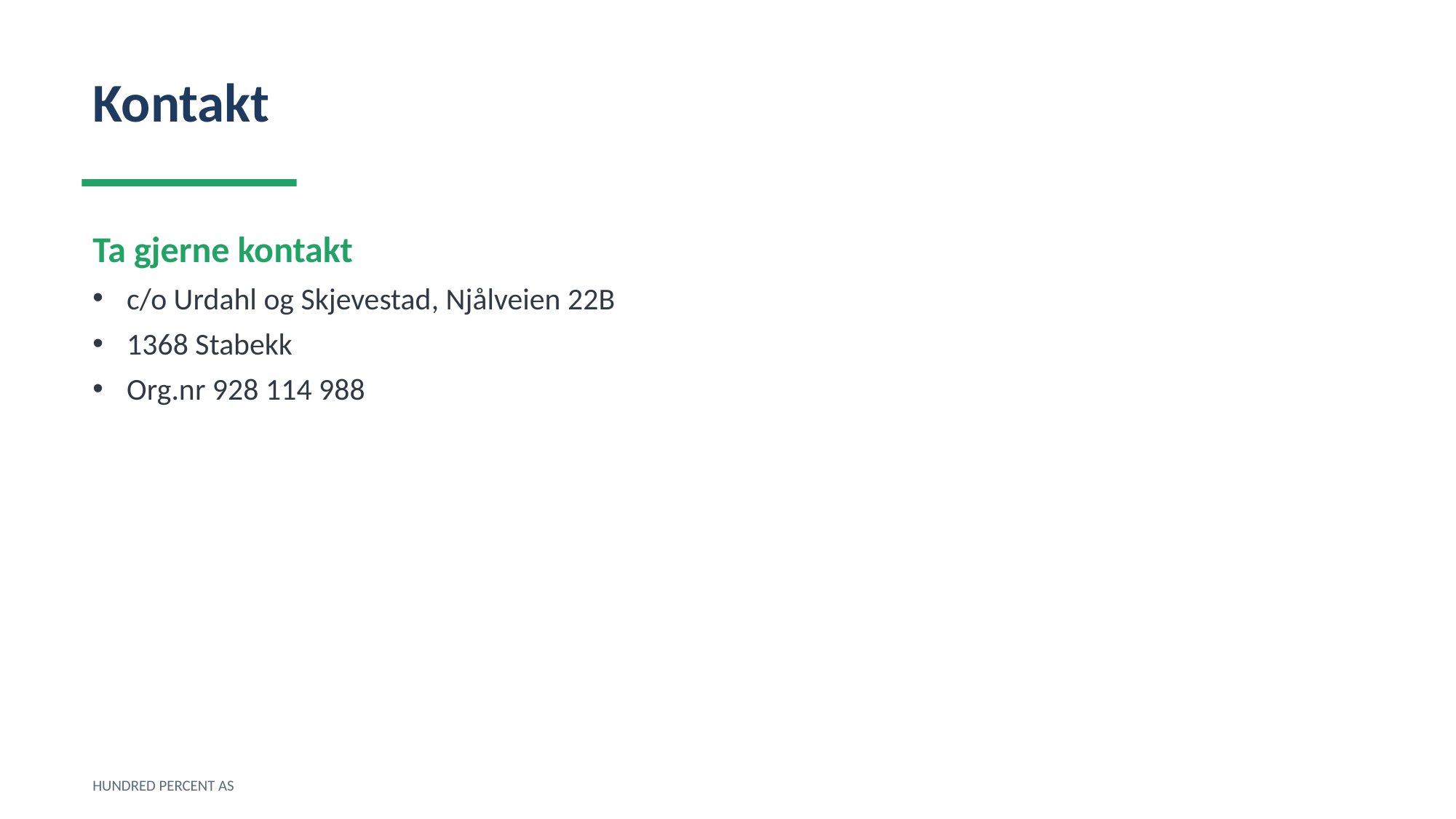

Kontakt

Ta gjerne kontakt
c/o Urdahl og Skjevestad, Njålveien 22B
1368 Stabekk
Org.nr 928 114 988
HUNDRED PERCENT AS